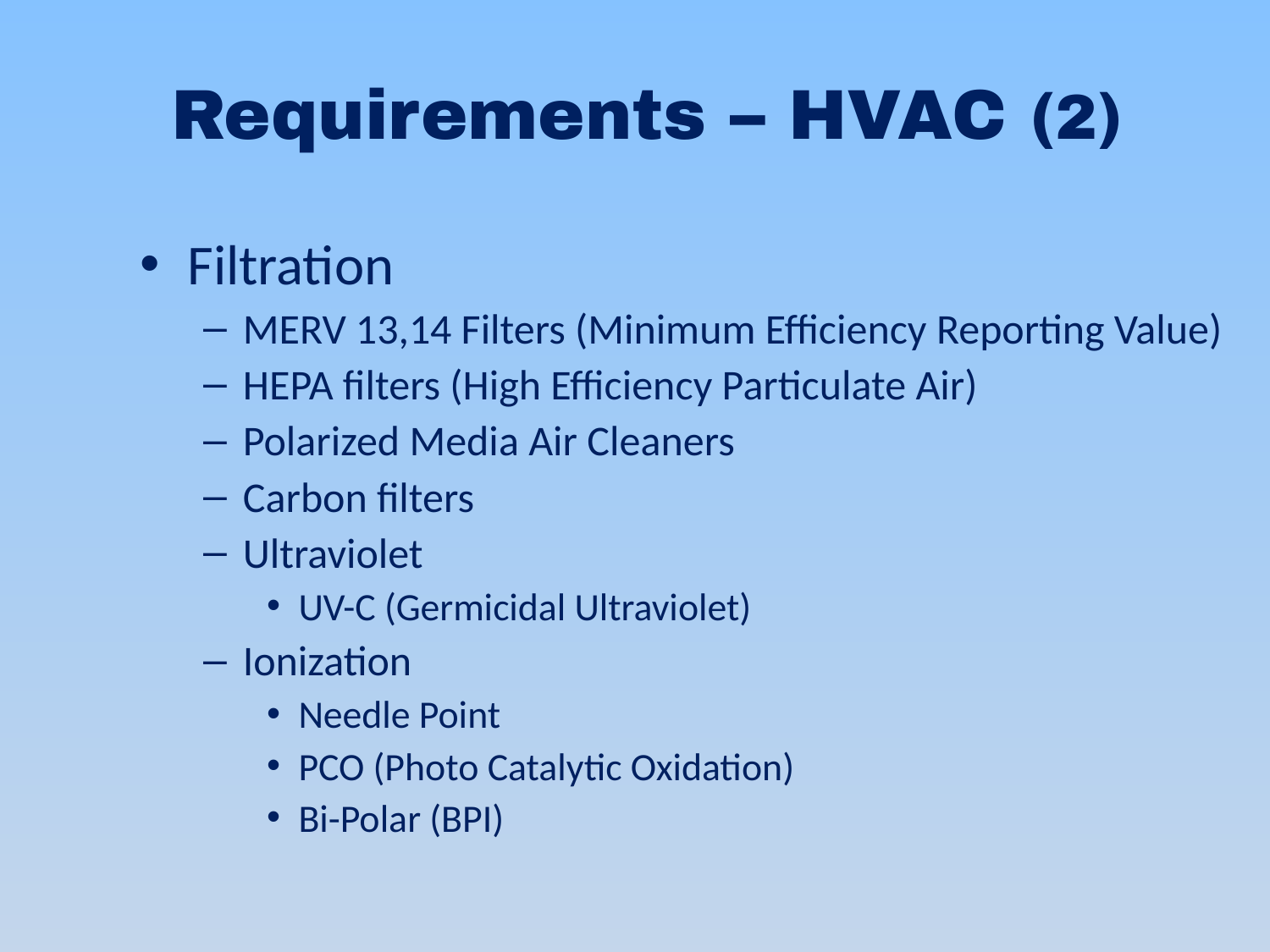

# Requirements – HVAC (2)
Filtration
MERV 13,14 Filters (Minimum Efficiency Reporting Value)
HEPA filters (High Efficiency Particulate Air)
Polarized Media Air Cleaners
Carbon filters
Ultraviolet
UV-C (Germicidal Ultraviolet)
Ionization
Needle Point
PCO (Photo Catalytic Oxidation)
Bi-Polar (BPI)